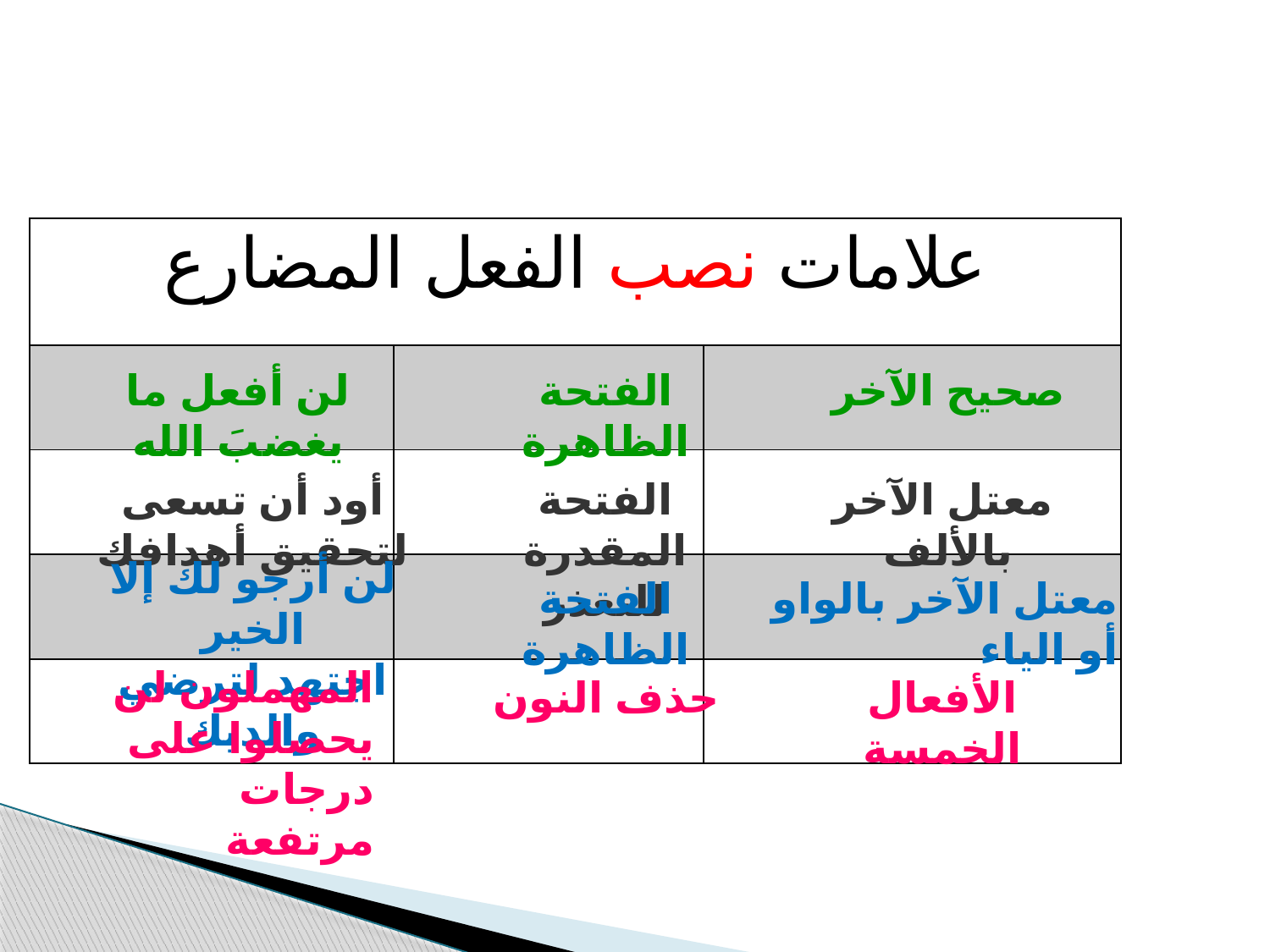

| علامات نصب الفعل المضارع |  |  |
| --- | --- | --- |
|  |  |  |
|  |  |  |
|  |  |  |
|  |  |  |
لن أفعل ما يغضبَ الله
الفتحة الظاهرة
صحيح الآخر
أود أن تسعى لتحقيق أهدافك
الفتحة المقدرة للتعذر
معتل الآخر بالألف
لن أرجو لك إلا الخير
اجتهد لترضي والديك
الفتحة الظاهرة
معتل الآخر بالواو أو الياء
المهملون لن يحصلوا على درجات مرتفعة
حذف النون
الأفعال الخمسة